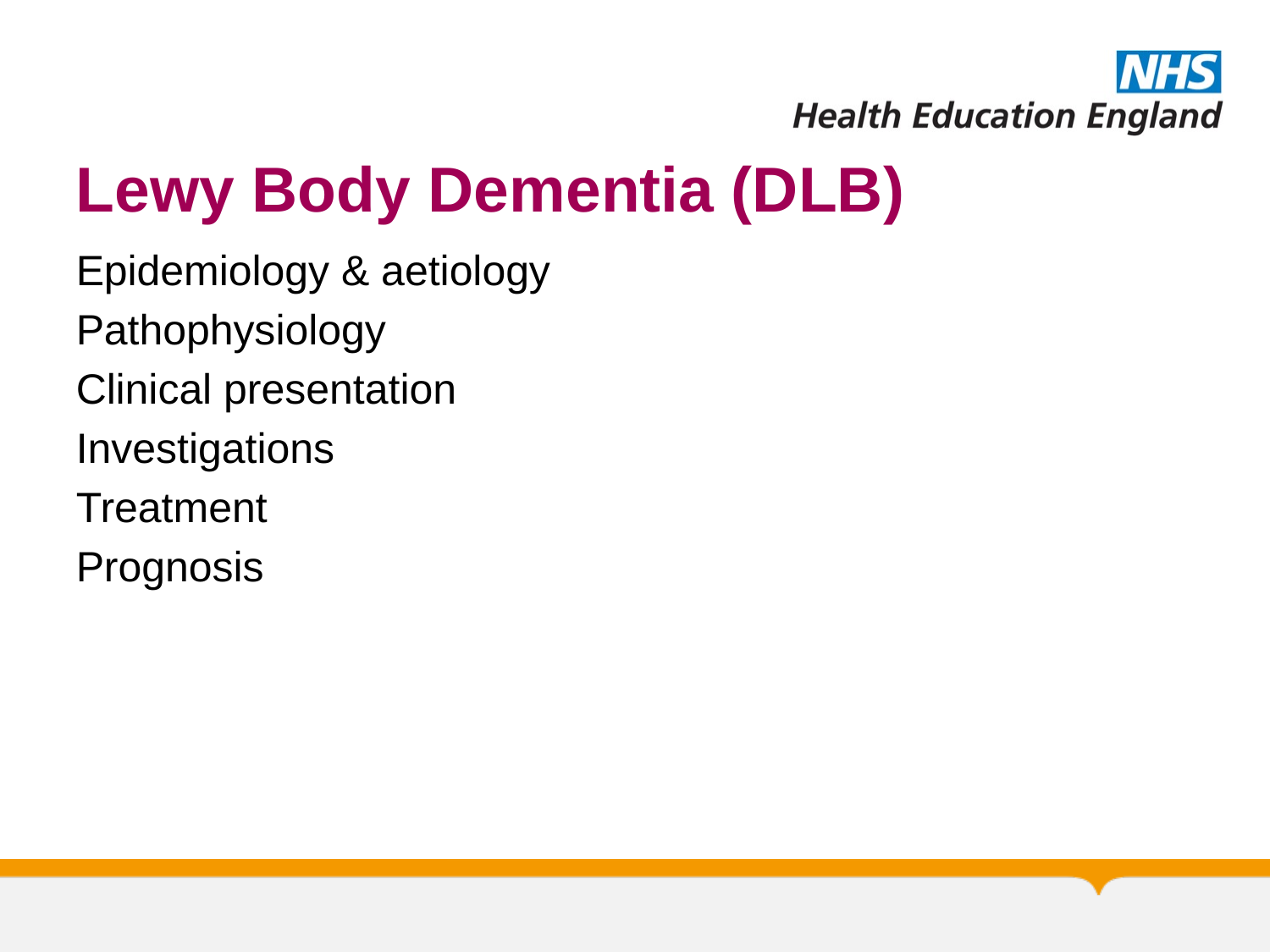

# Lewy Body Dementia (DLB)
Epidemiology & aetiology
Pathophysiology
Clinical presentation
Investigations
Treatment
Prognosis